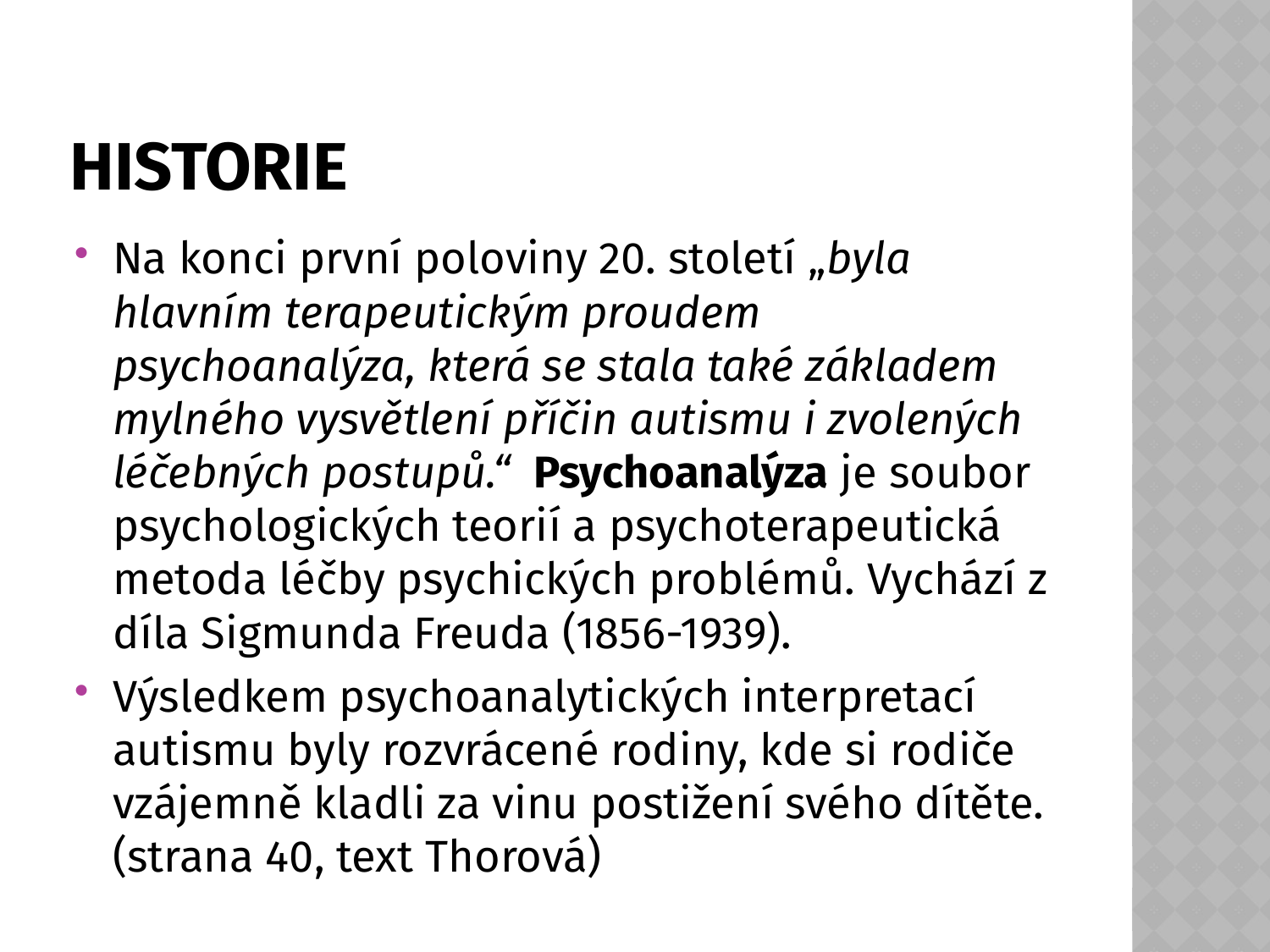

# Historie
Na konci první poloviny 20. století „byla hlavním terapeutickým proudem psychoanalýza, která se stala také základem mylného vysvětlení příčin autismu i zvolených léčebných postupů.“  Psychoanalýza je soubor psychologických teorií a psychoterapeutická metoda léčby psychických problémů. Vychází z díla Sigmunda Freuda (1856-1939).
Výsledkem psychoanalytických interpretací autismu byly rozvrácené rodiny, kde si rodiče vzájemně kladli za vinu postižení svého dítěte. (strana 40, text Thorová)